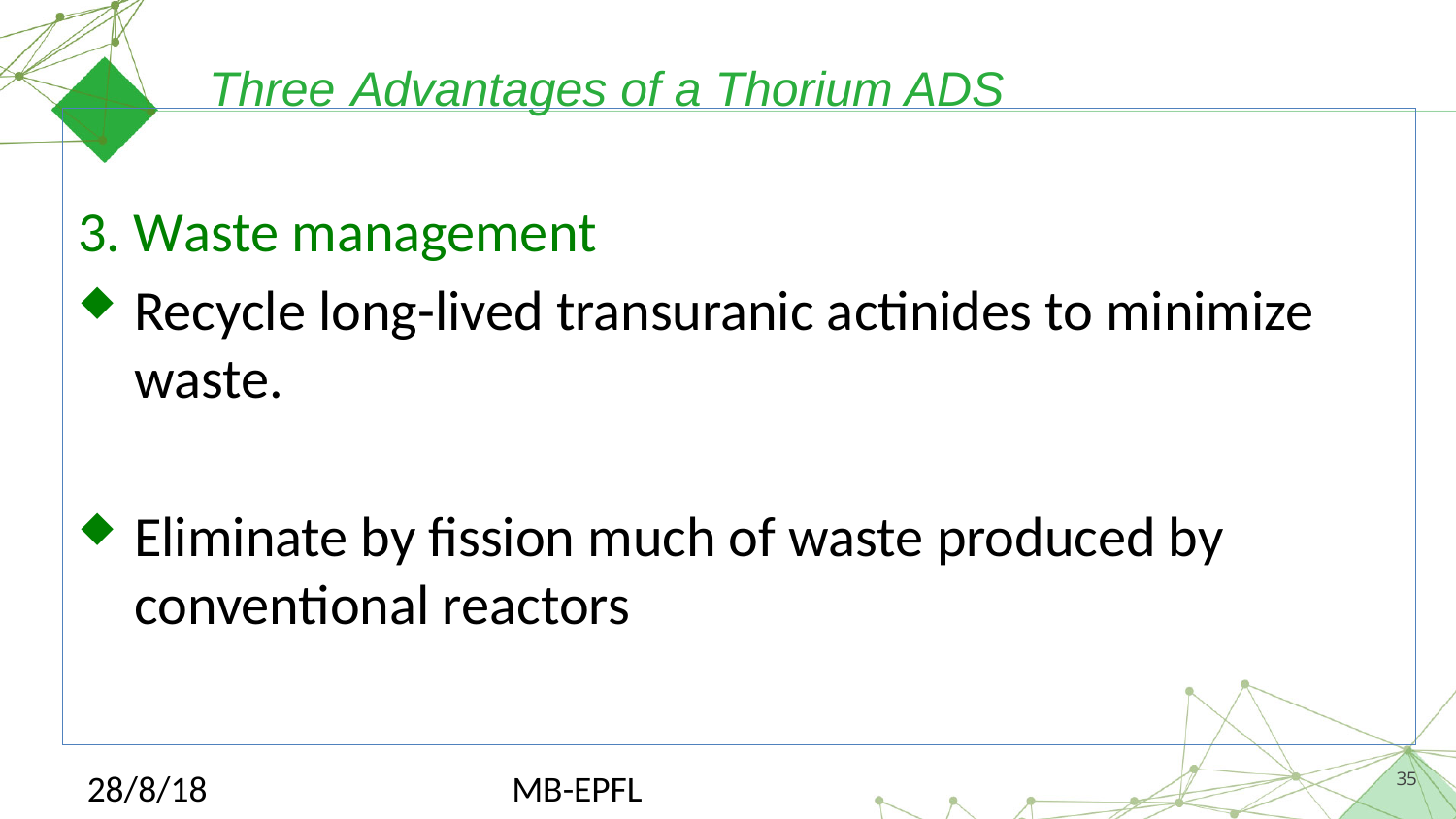

# Three Advantages of a Thorium ADS

3. Waste management
Recycle long-lived transuranic actinides to minimize waste.

Eliminate by fission much of waste produced by conventional reactors
35
28/8/18
MB-EPFL